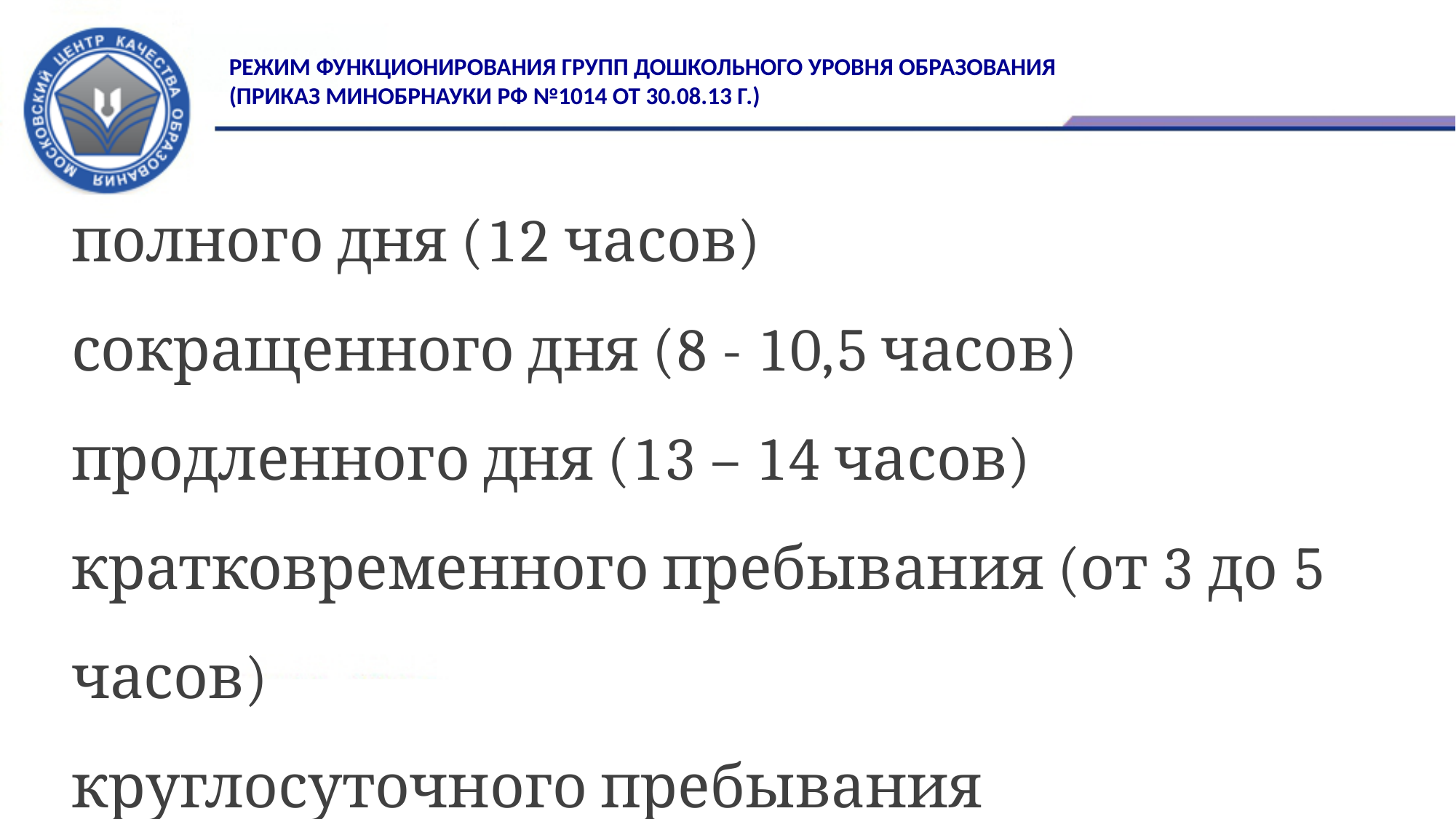

Режим функционирования групп дошкольного уровня образования
(приказ Минобрнауки РФ №1014 от 30.08.13 г.)
полного дня (12 часов)
сокращенного дня (8 - 10,5 часов)
продленного дня (13 – 14 часов)
кратковременного пребывания (от 3 до 5 часов)
круглосуточного пребывания